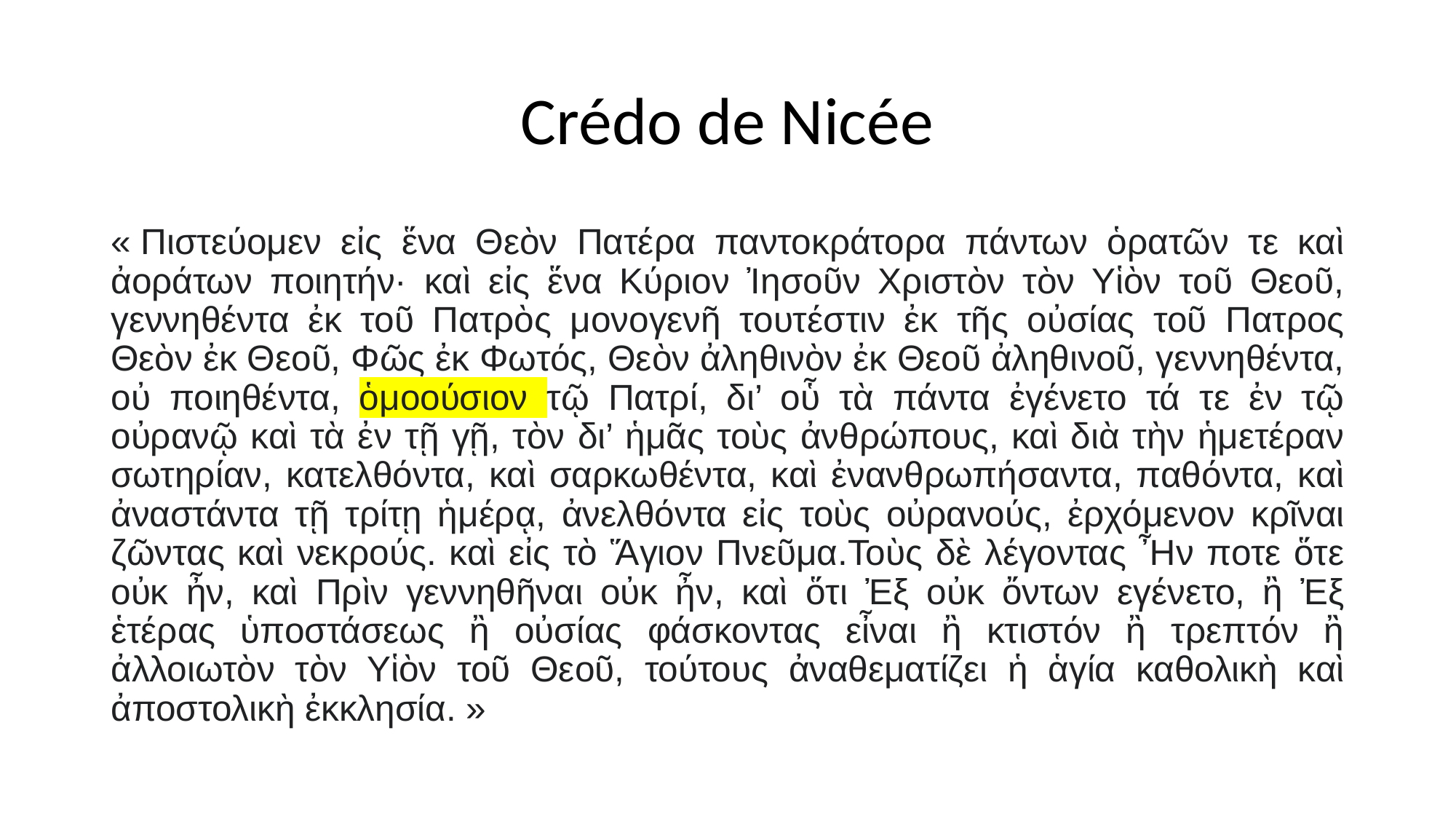

# Crédo de Nicée
« Πιστεύομεν εἰς ἕνα Θεὸν Πατέρα παντοκράτορα πάντων ὁρατῶν τε καὶ ἀοράτων ποιητήν· καὶ εἰς ἕνα Κύριον Ἰησοῦν Χριστὸν τὸν Υἱὸν τοῦ Θεοῦ, γεννηθέντα ἐκ τοῦ Πατρὸς μονογενῆ τουτέστιν ἐκ τῆς οὐσίας τοῦ Πατρος Θεὸν ἐκ Θεοῦ, Φῶς ἐκ Φωτός, Θεὸν ἀληθινὸν ἐκ Θεοῦ ἀληθινοῦ, γεννηθέντα, οὐ ποιηθέντα, ὁμοούσιον τῷ Πατρί, δι’ οὗ τὰ πάντα ἐγένετο τά τε ἐν τῷ οὐρανῷ καὶ τὰ ἐν τῇ γῇ, τὸν δι’ ἡμᾶς τοὺς ἀνθρώπους, καὶ διὰ τὴν ἡμετέραν σωτηρίαν, κατελθόντα, καὶ σαρκωθέντα, καὶ ἐνανθρωπήσαντα, παθόντα, καὶ ἀναστάντα τῇ τρίτῃ ἡμέρᾳ, ἀνελθόντα εἰς τοὺς οὐρανούς, ἐρχόμενον κρῖναι ζῶντας καὶ νεκρούς. καὶ εἰς τὸ Ἅγιον Πνεῦμα.Τοὺς δὲ λέγοντας Ἦν ποτε ὅτε οὐκ ἦν, καὶ Πρὶν γεννηθῆναι οὐκ ἦν, καὶ ὅτι Ἐξ οὐκ ὄντων εγένετο, ἢ Ἐξ ἑτέρας ὑποστάσεως ἢ οὐσίας φάσκοντας εἶναι ἢ κτιστόν ἢ τρεπτόν ἢ ἀλλοιωτὸν τὸν Υἱὸν τοῦ Θεοῦ, τούτους ἀναθεματίζει ἡ ἁγία καθολικὴ καὶ ἀποστολικὴ ἐκκλησία. »